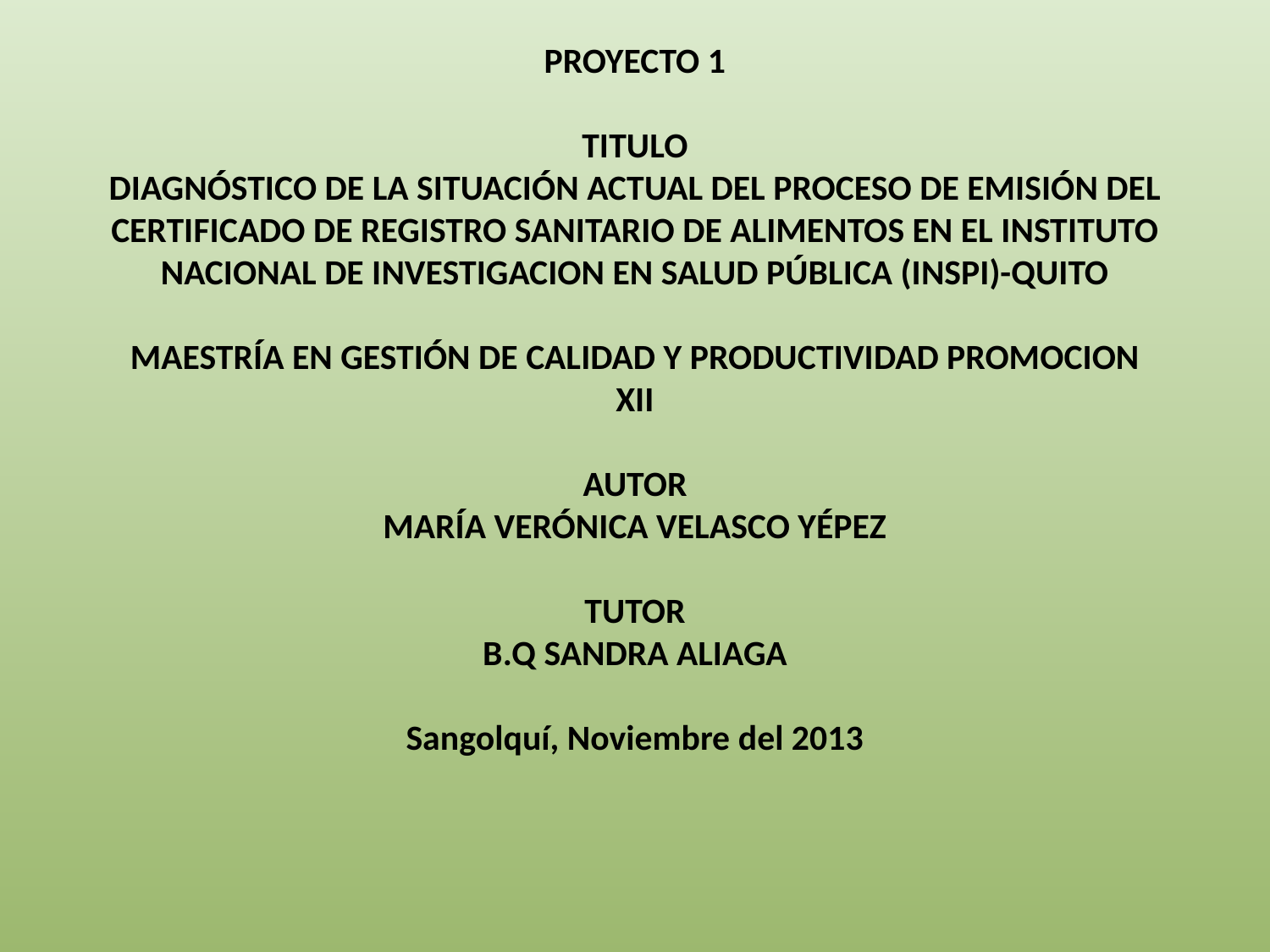

# PROYECTO 1 TITULO DIAGNÓSTICO DE LA SITUACIÓN ACTUAL DEL PROCESO DE EMISIÓN DEL CERTIFICADO DE REGISTRO SANITARIO DE ALIMENTOS EN EL INSTITUTO NACIONAL DE INVESTIGACION EN SALUD PÚBLICA (INSPI)-QUITO MAESTRÍA EN GESTIÓN DE CALIDAD Y PRODUCTIVIDAD PROMOCION XII AUTOR MARÍA VERÓNICA VELASCO YÉPEZ TUTOR B.Q SANDRA ALIAGA Sangolquí, Noviembre del 2013